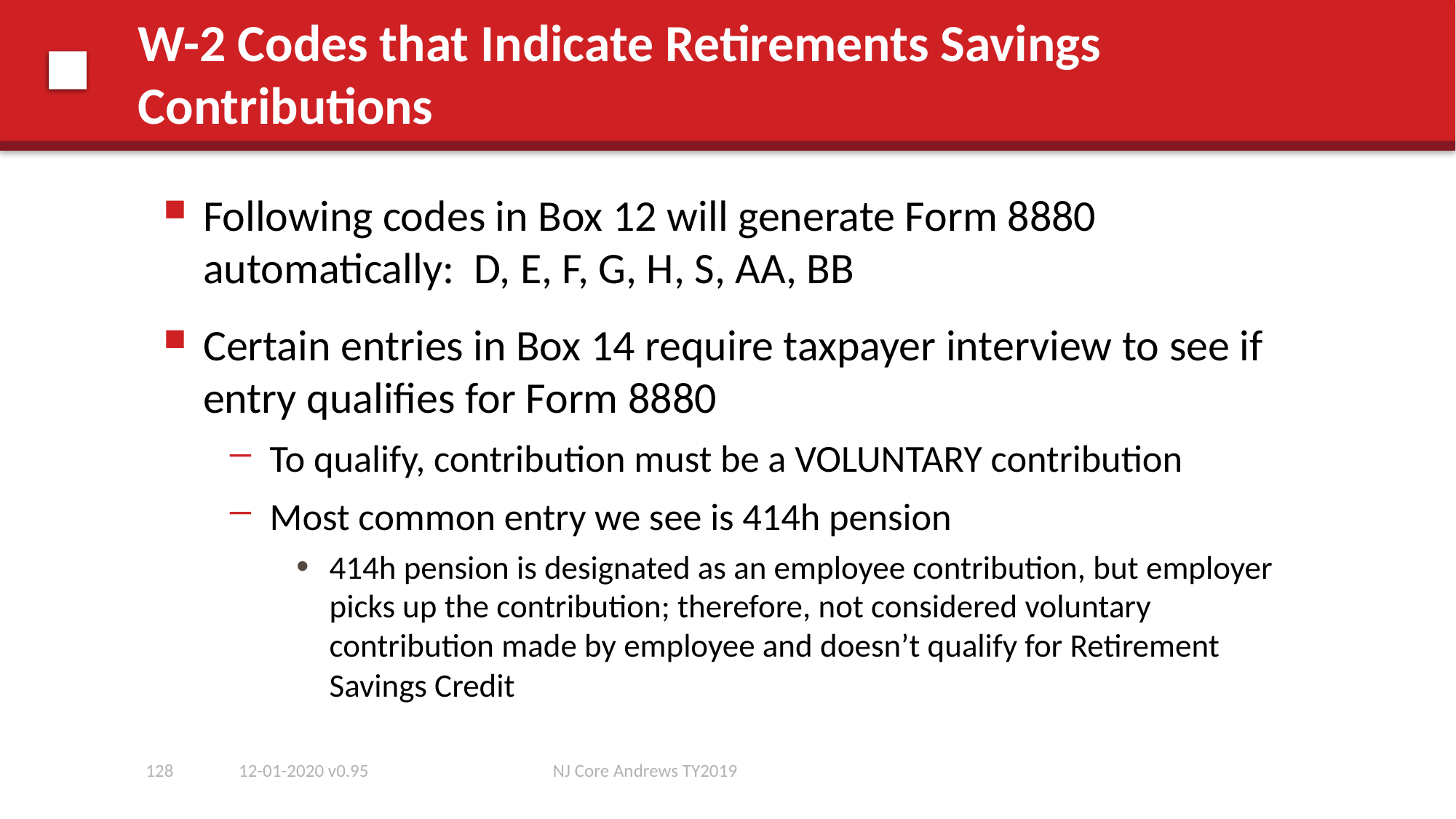

# W-2 Codes that Indicate Retirements Savings Contributions
Following codes in Box 12 will generate Form 8880 automatically:  D, E, F, G, H, S, AA, BB
Certain entries in Box 14 require taxpayer interview to see if entry qualifies for Form 8880
To qualify, contribution must be a VOLUNTARY contribution
Most common entry we see is 414h pension
414h pension is designated as an employee contribution, but employer picks up the contribution; therefore, not considered voluntary contribution made by employee and doesn’t qualify for Retirement Savings Credit

128
12-01-2020 v0.95
NJ Core Andrews TY2019